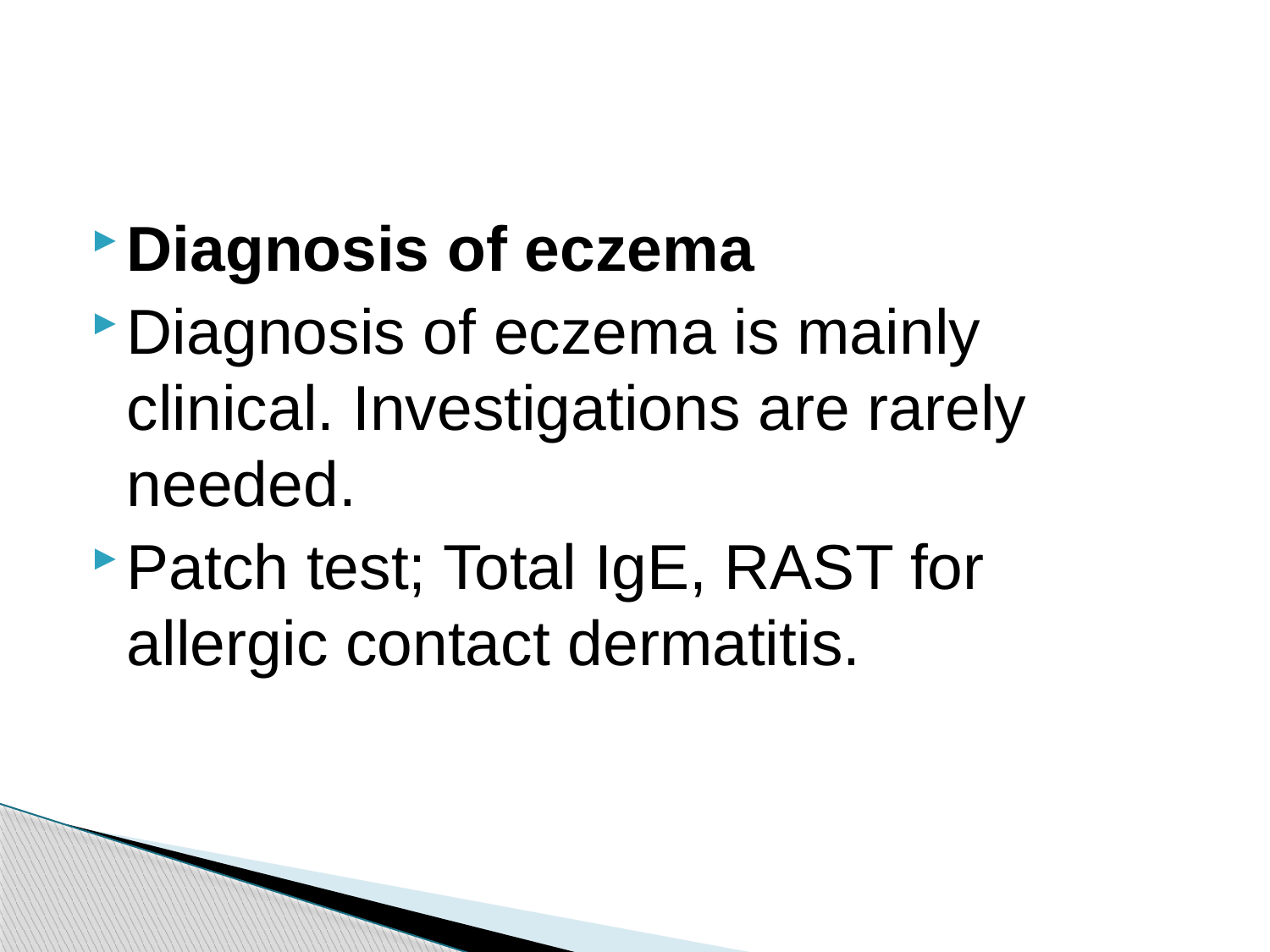

#
Diagnosis of eczema
Diagnosis of eczema is mainly clinical. Investigations are rarely needed.
Patch test; Total IgE, RAST for allergic contact dermatitis.